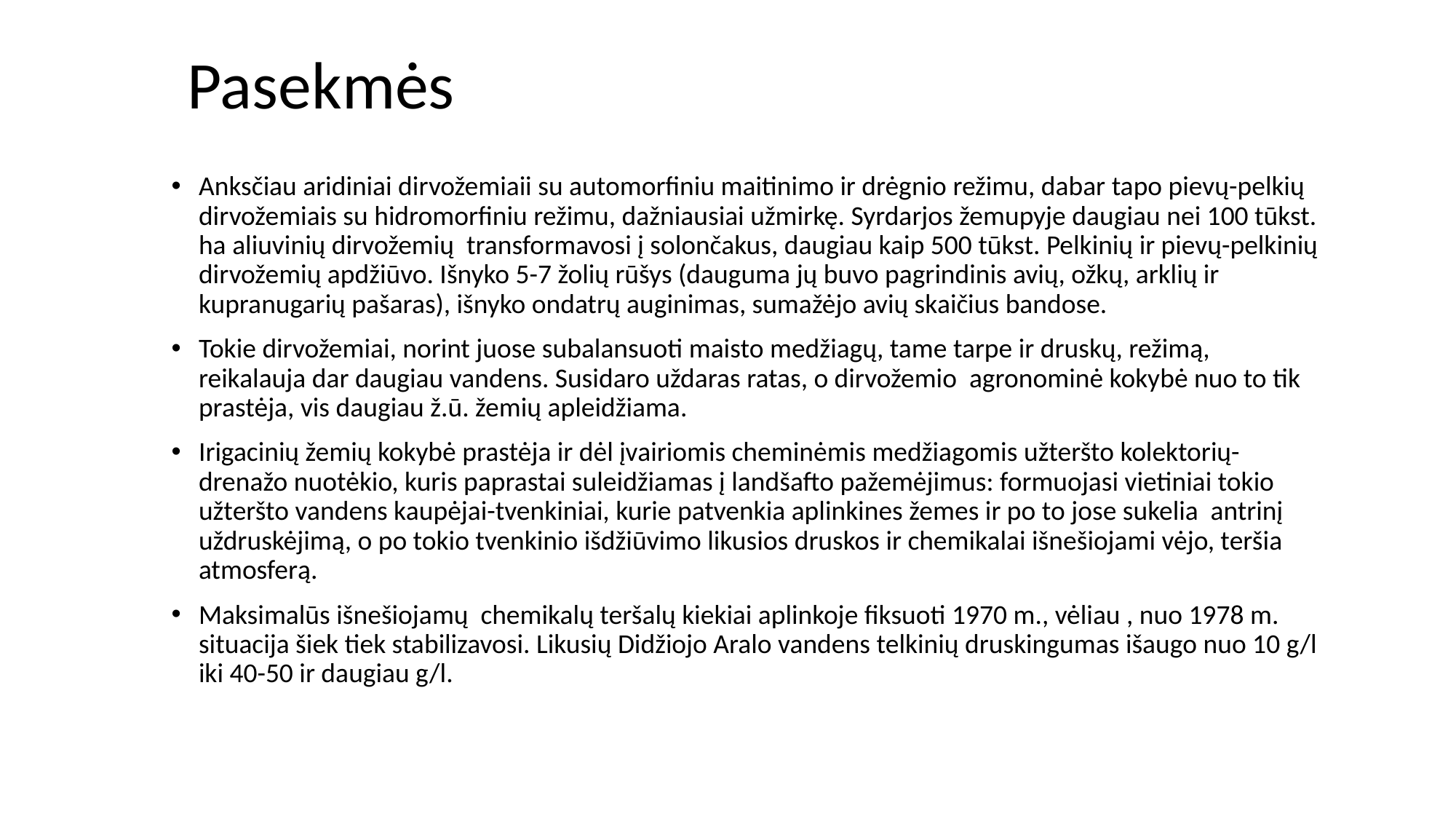

# Pasekmės
Anksčiau aridiniai dirvožemiaii su automorfiniu maitinimo ir drėgnio režimu, dabar tapo pievų-pelkių dirvožemiais su hidromorfiniu režimu, dažniausiai užmirkę. Syrdarjos žemupyje daugiau nei 100 tūkst. ha aliuvinių dirvožemių  transformavosi į solončakus, daugiau kaip 500 tūkst. Pelkinių ir pievų-pelkinių dirvožemių apdžiūvo. Išnyko 5-7 žolių rūšys (dauguma jų buvo pagrindinis avių, ožkų, arklių ir kupranugarių pašaras), išnyko ondatrų auginimas, sumažėjo avių skaičius bandose.
Tokie dirvožemiai, norint juose subalansuoti maisto medžiagų, tame tarpe ir druskų, režimą, reikalauja dar daugiau vandens. Susidaro uždaras ratas, o dirvožemio  agronominė kokybė nuo to tik prastėja, vis daugiau ž.ū. žemių apleidžiama.
Irigacinių žemių kokybė prastėja ir dėl įvairiomis cheminėmis medžiagomis užteršto kolektorių-drenažo nuotėkio, kuris paprastai suleidžiamas į landšafto pažemėjimus: formuojasi vietiniai tokio užteršto vandens kaupėjai-tvenkiniai, kurie patvenkia aplinkines žemes ir po to jose sukelia  antrinį uždruskėjimą, o po tokio tvenkinio išdžiūvimo likusios druskos ir chemikalai išnešiojami vėjo, teršia atmosferą.
Maksimalūs išnešiojamų  chemikalų teršalų kiekiai aplinkoje fiksuoti 1970 m., vėliau , nuo 1978 m. situacija šiek tiek stabilizavosi. Likusių Didžiojo Aralo vandens telkinių druskingumas išaugo nuo 10 g/l iki 40-50 ir daugiau g/l.